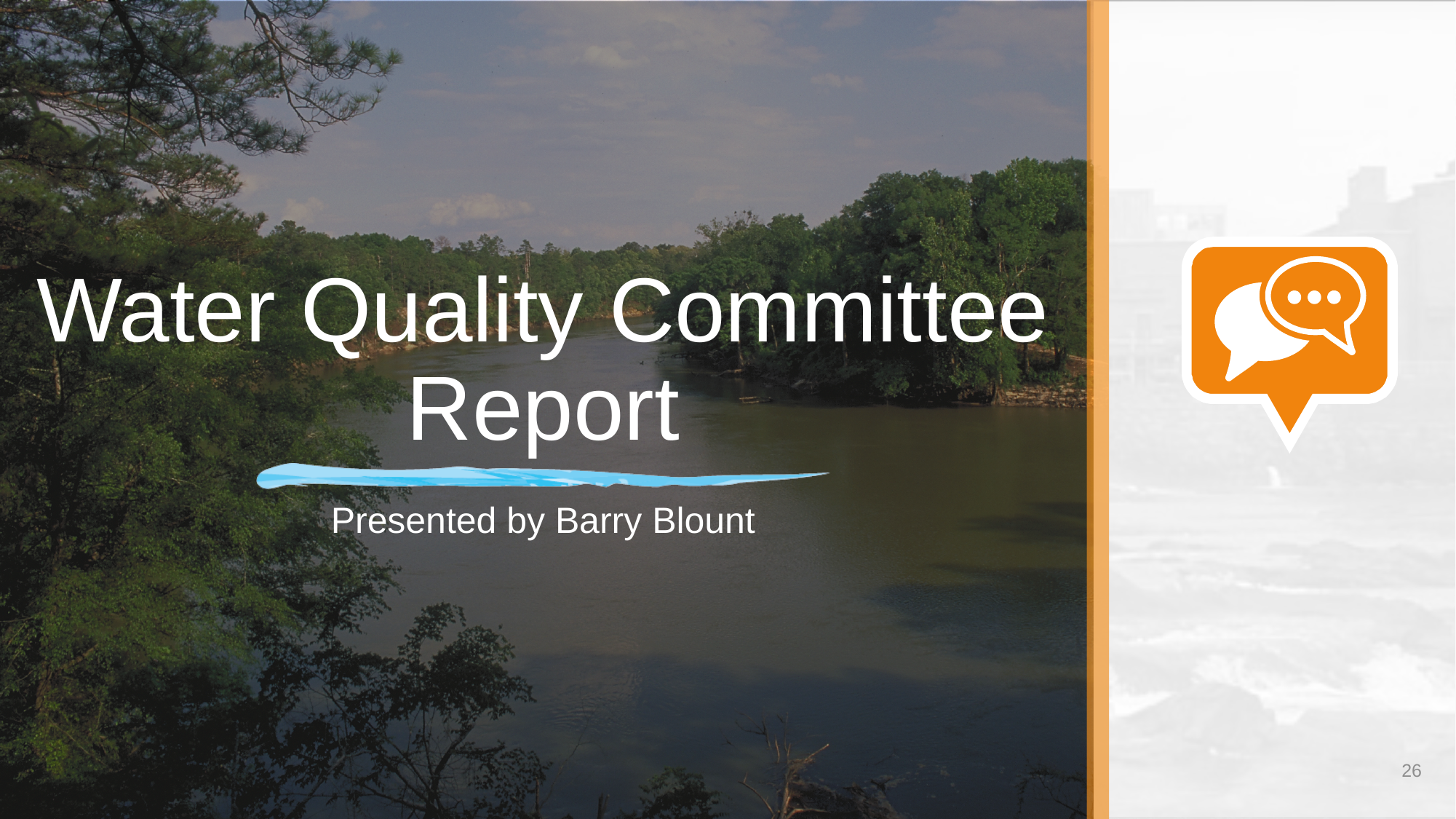

# Water Quality Committee Report

Presented by Barry Blount
26